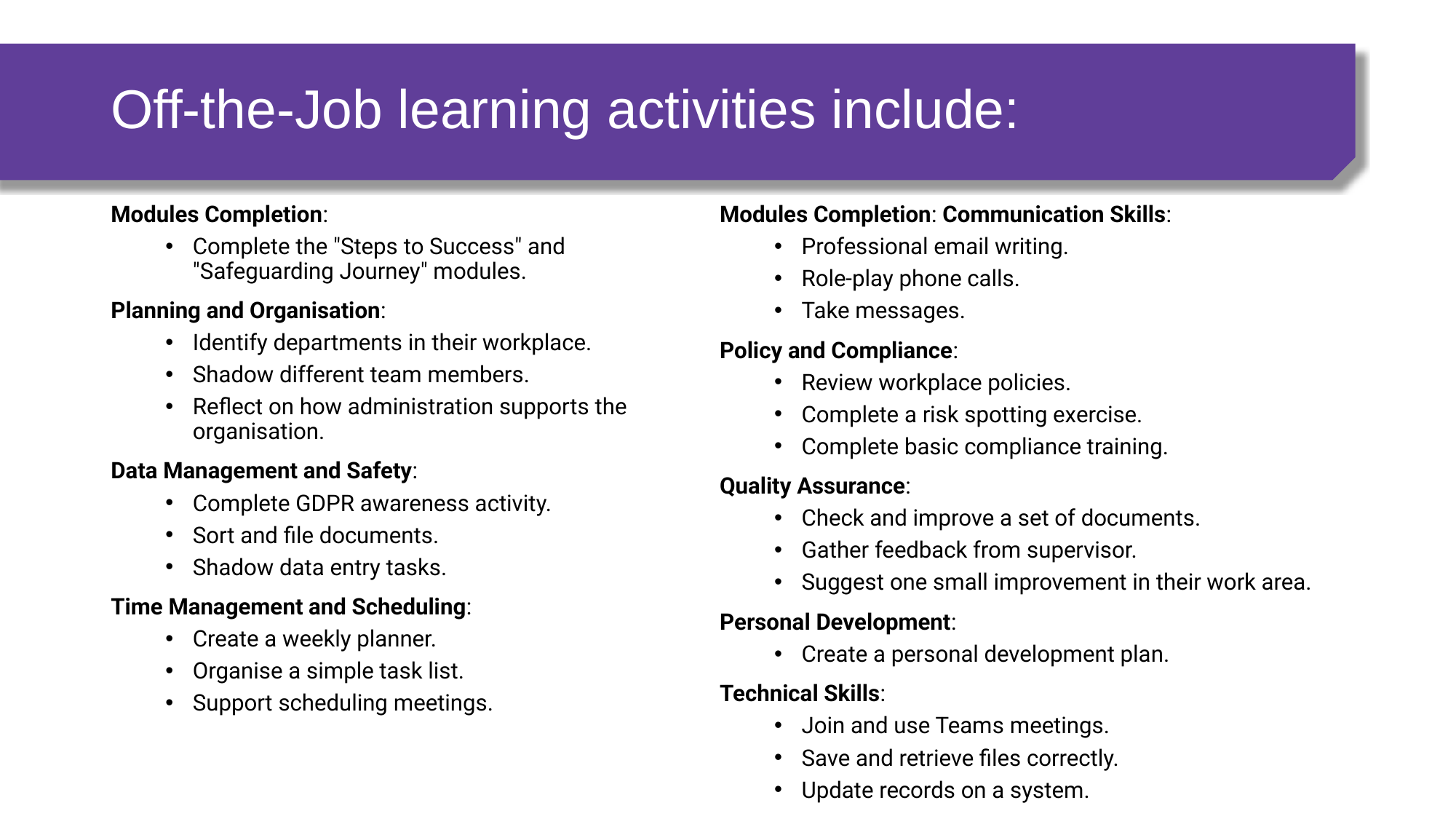

# Off-the-Job learning activities include:
Modules Completion:
Complete the "Steps to Success" and "Safeguarding Journey" modules.
Planning and Organisation:
Identify departments in their workplace.
Shadow different team members.
Reflect on how administration supports the organisation.
Data Management and Safety:
Complete GDPR awareness activity.
Sort and file documents.
Shadow data entry tasks.
Time Management and Scheduling:
Create a weekly planner.
Organise a simple task list.
Support scheduling meetings.
Modules Completion: Communication Skills:
Professional email writing.
Role-play phone calls.
Take messages.
Policy and Compliance:
Review workplace policies.
Complete a risk spotting exercise.
Complete basic compliance training.
Quality Assurance:
Check and improve a set of documents.
Gather feedback from supervisor.
Suggest one small improvement in their work area.
Personal Development:
Create a personal development plan.
Technical Skills:
Join and use Teams meetings.
Save and retrieve files correctly.
Update records on a system.